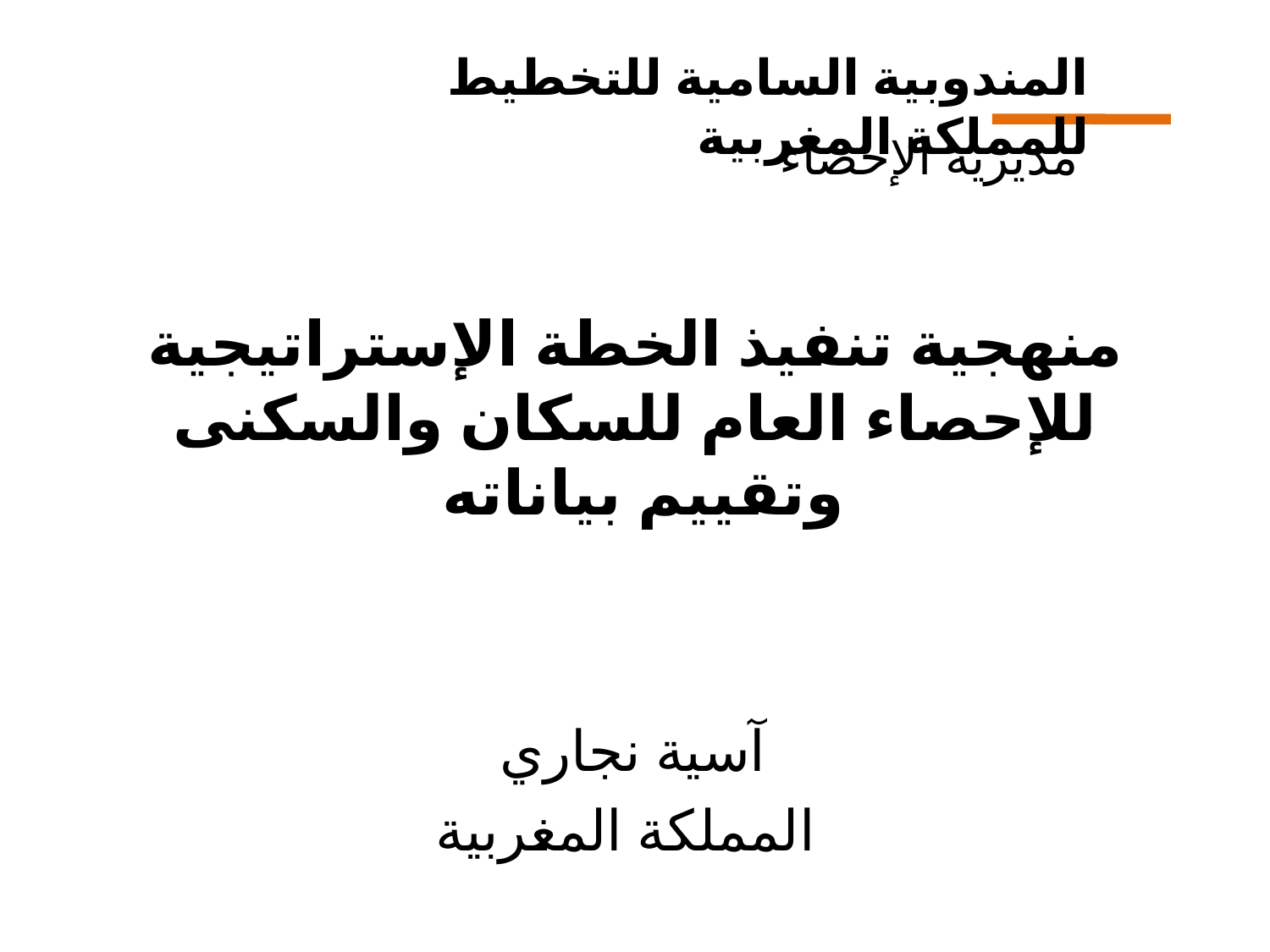

المندوبية السامية للتخطيط للمملكة المغربية
مديرية الإحصاء
# منهجية تنفيذ الخطة الإستراتيجية للإحصاء العام للسكان والسكنى وتقييم بياناته
آسية نجاري
المملكة المغربية